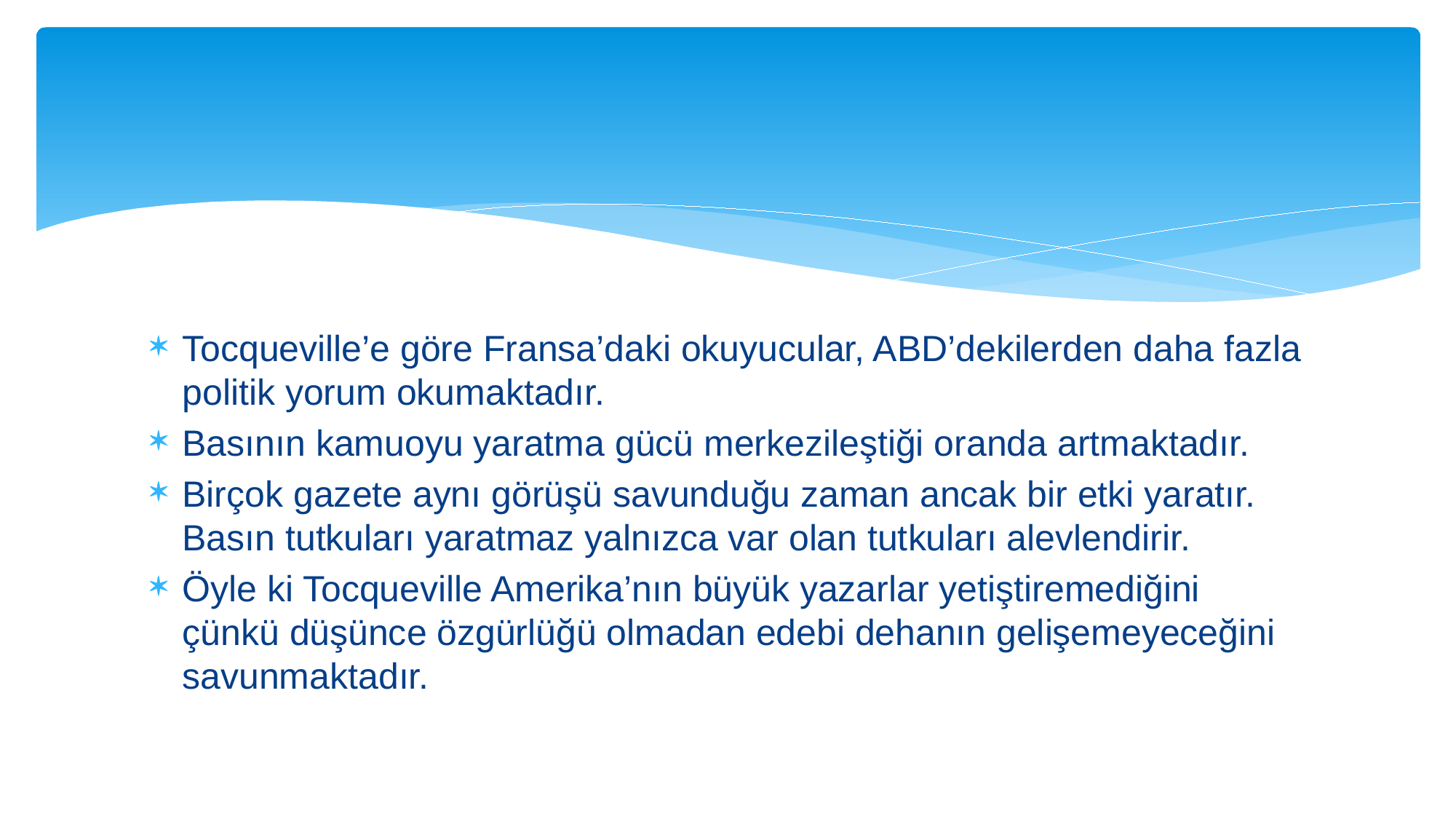

#
Tocqueville’e göre Fransa’daki okuyucular, ABD’dekilerden daha fazla politik yorum okumaktadır.
Basının kamuoyu yaratma gücü merkezileştiği oranda artmaktadır.
Birçok gazete aynı görüşü savunduğu zaman ancak bir etki yaratır. Basın tutkuları yaratmaz yalnızca var olan tutkuları alevlendirir.
Öyle ki Tocqueville Amerika’nın büyük yazarlar yetiştiremediğini çünkü düşünce özgürlüğü olmadan edebi dehanın gelişemeyeceğini savunmaktadır.